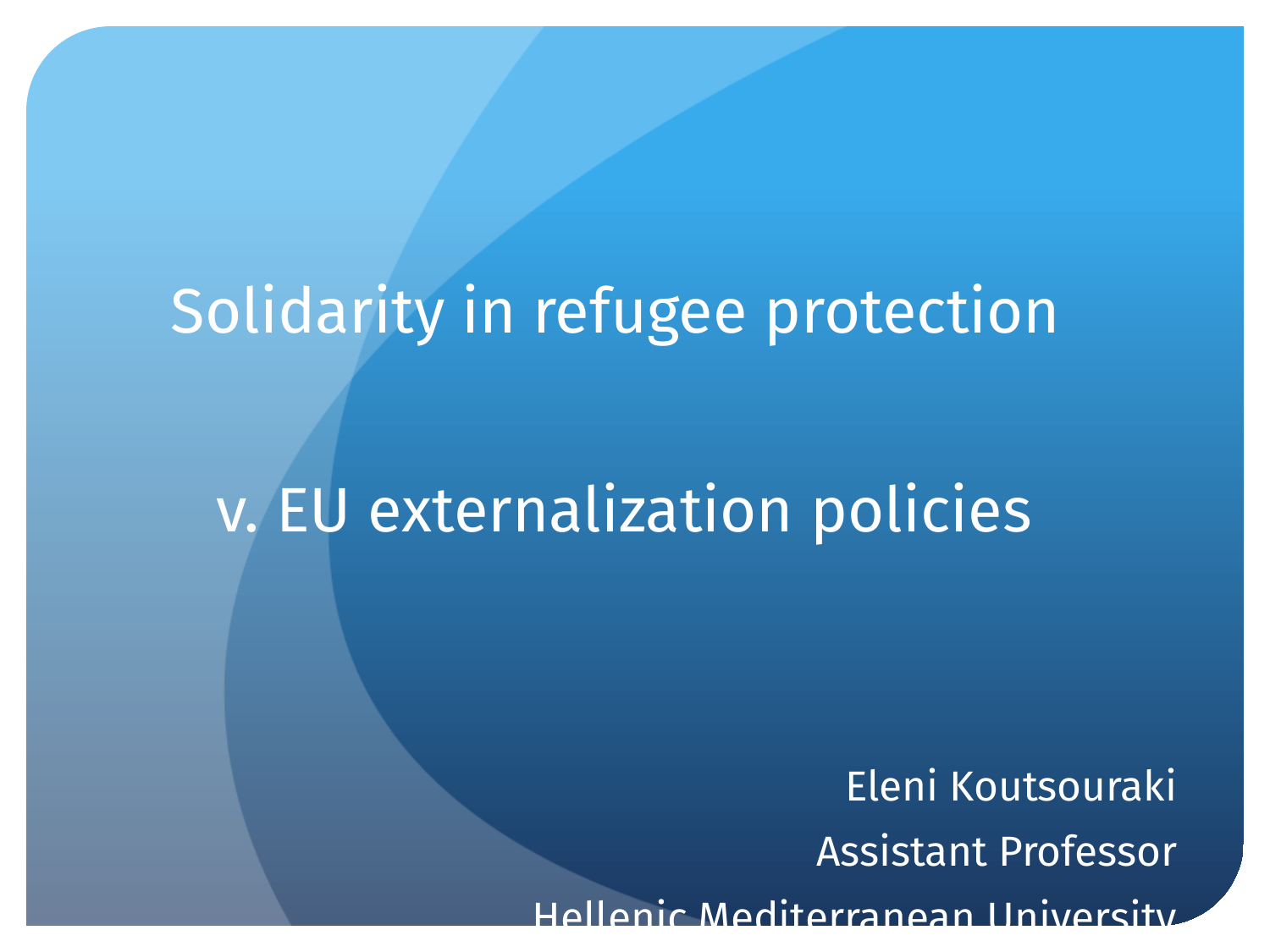

Solidarity in refugee protection
v. EU externalization policies

Eleni Koutsouraki
Assistant Professor
Hellenic Mediterranean University

#